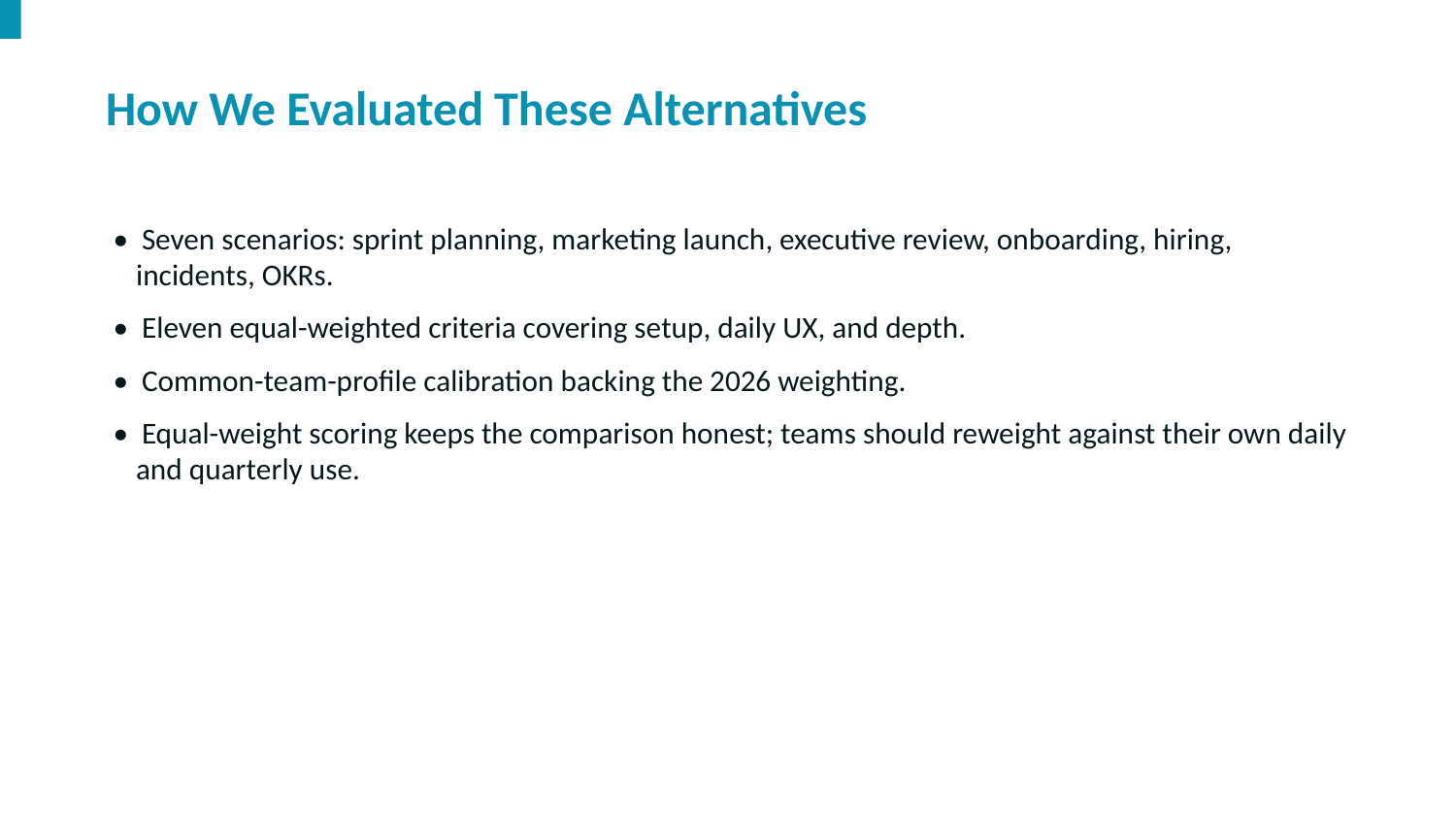

How We Evaluated These Alternatives
•  Seven scenarios: sprint planning, marketing launch, executive review, onboarding, hiring, incidents, OKRs.
•  Eleven equal-weighted criteria covering setup, daily UX, and depth.
•  Common-team-profile calibration backing the 2026 weighting.
•  Equal-weight scoring keeps the comparison honest; teams should reweight against their own daily and quarterly use.